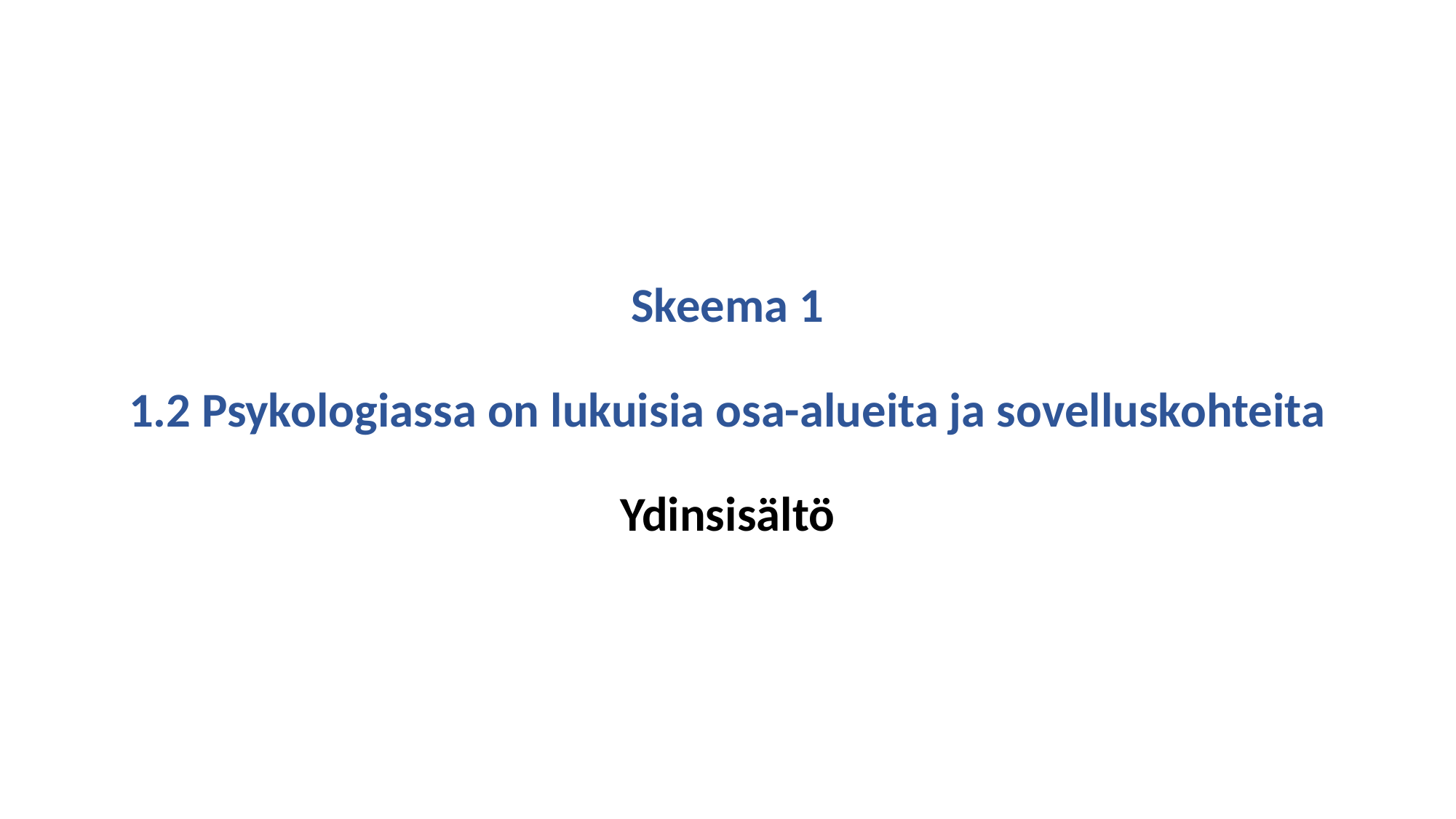

# Skeema 1 1.2 Psykologiassa on lukuisia osa-alueita ja sovelluskohteita Ydinsisältö